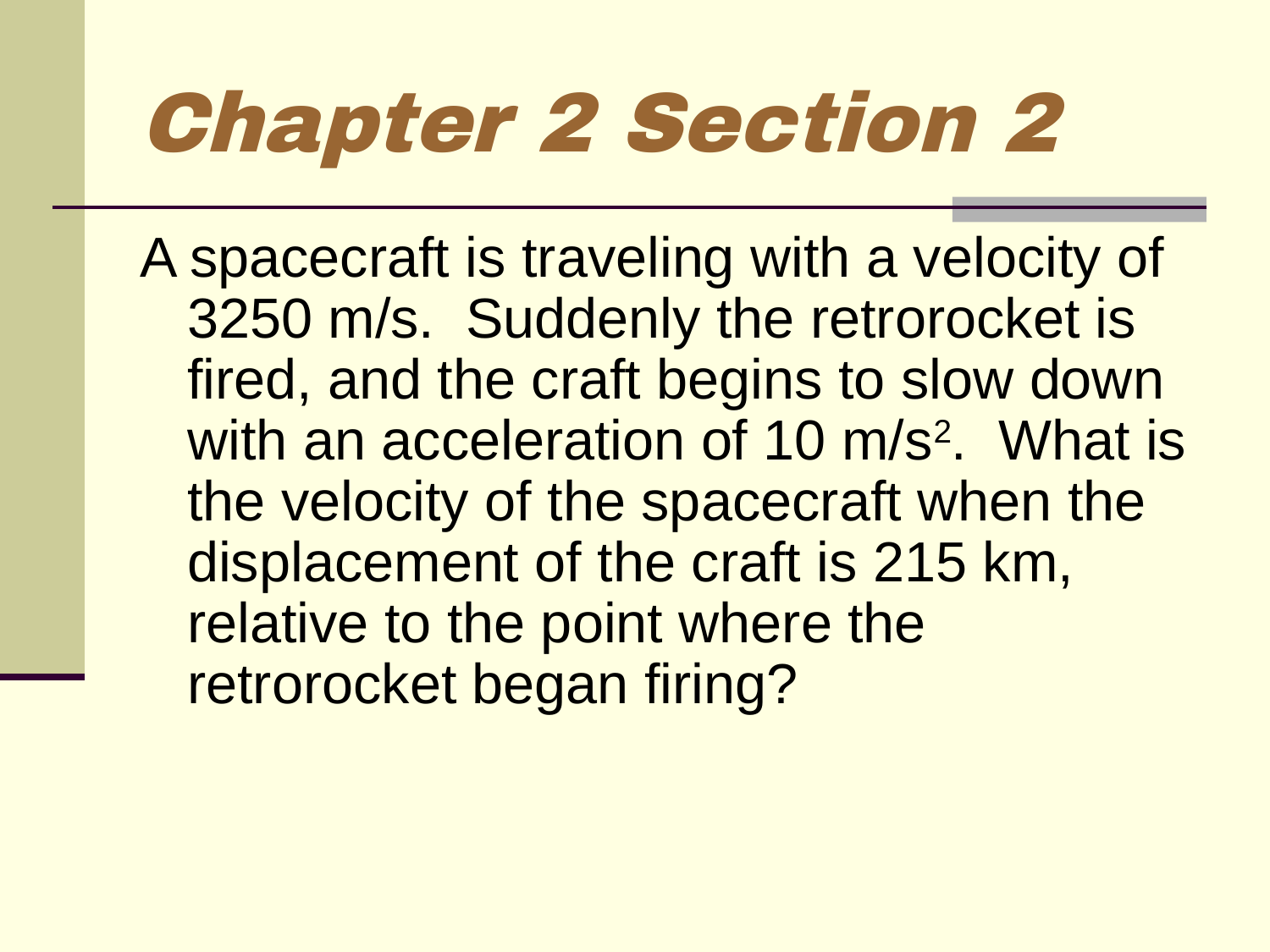

# Chapter 2 Section 2
A spacecraft is traveling with a velocity of 3250 m/s.  Suddenly the retrorocket is fired, and the craft begins to slow down with an acceleration of 10 m/s2.  What is the velocity of the spacecraft when the displacement of the craft is 215 km, relative to the point where the retrorocket began firing?